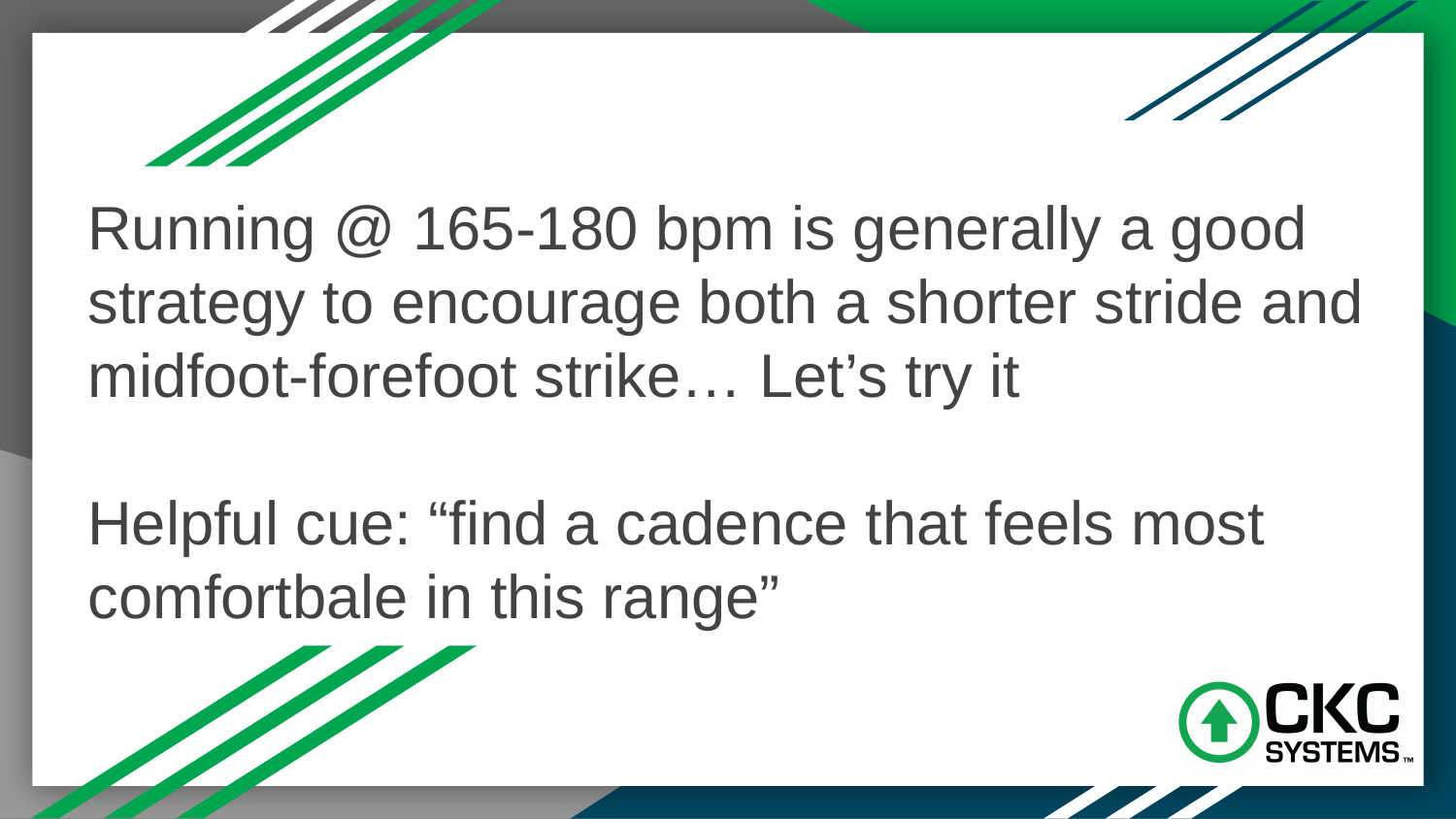

# Running @ 165-180 bpm is generally a good strategy to encourage both a shorter stride and midfoot-forefoot strike… Let’s try it Helpful cue: “find a cadence that feels most comfortbale in this range”